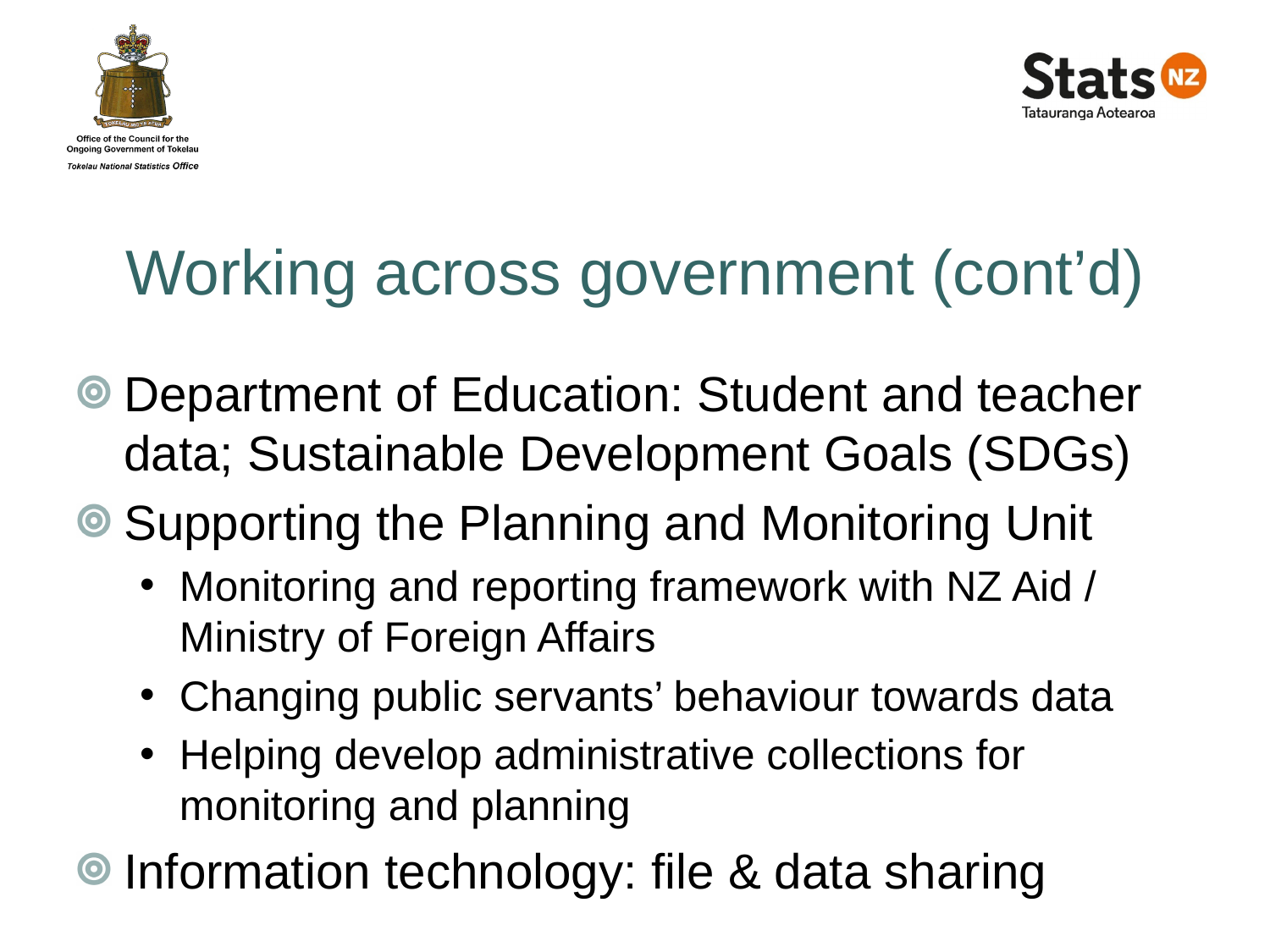

# Working across government (cont’d)
Department of Education: Student and teacher data; Sustainable Development Goals (SDGs)
Supporting the Planning and Monitoring Unit
Monitoring and reporting framework with NZ Aid / Ministry of Foreign Affairs
Changing public servants’ behaviour towards data
Helping develop administrative collections for monitoring and planning
Information technology: file & data sharing